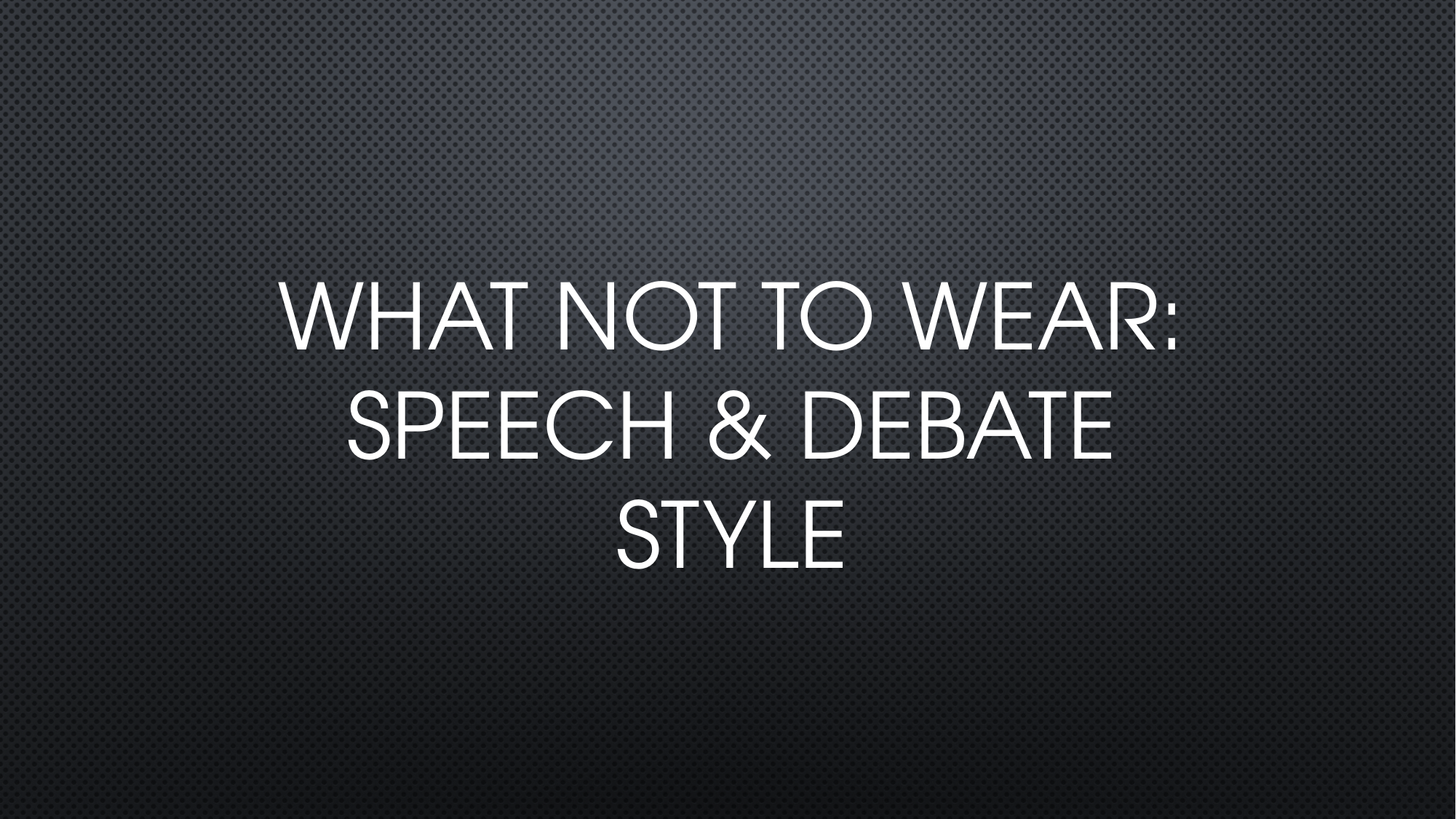

# What Not to wear: Speech & Debate Style